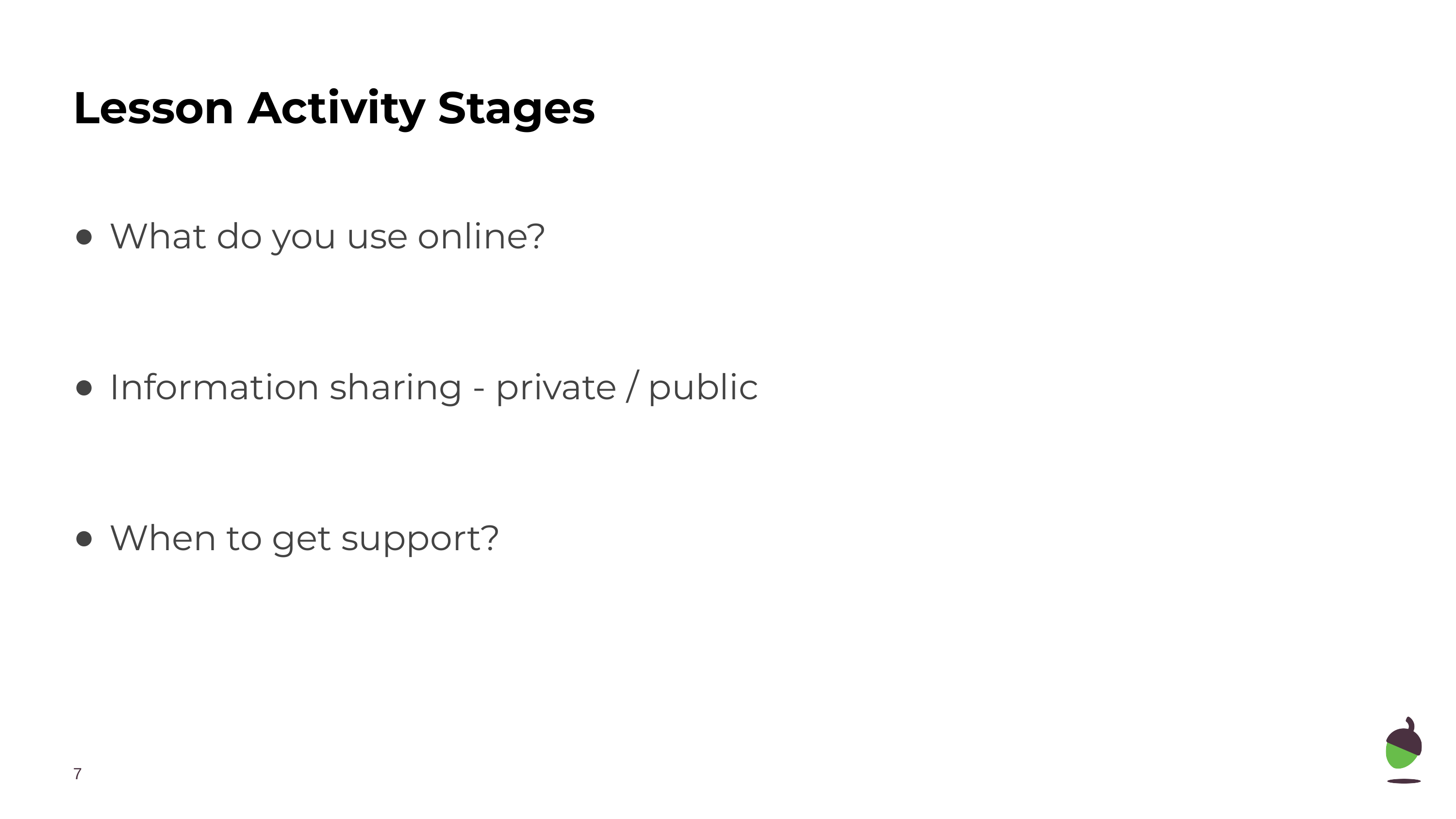

# Lesson Activity Stages
What do you use online?

Information sharing - private / public

When to get support?

7